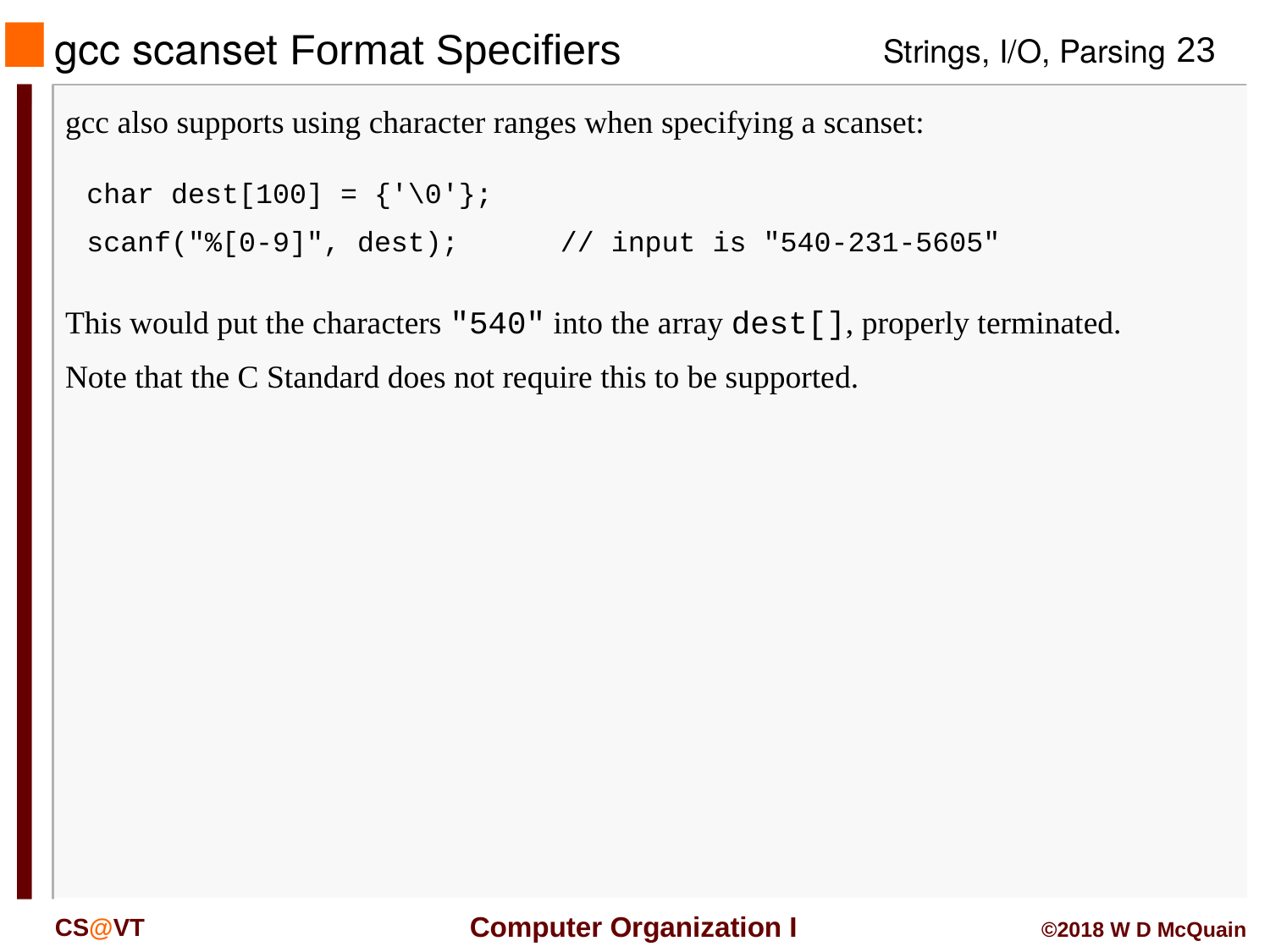

# gcc scanset Format Specifiers
gcc also supports using character ranges when specifying a scanset:
char dest[100] = {'\0'};
scanf("%[0-9]", dest);      // input is "540-231-5605"
This would put the characters "540" into the array dest[], properly terminated.
Note that the C Standard does not require this to be supported.